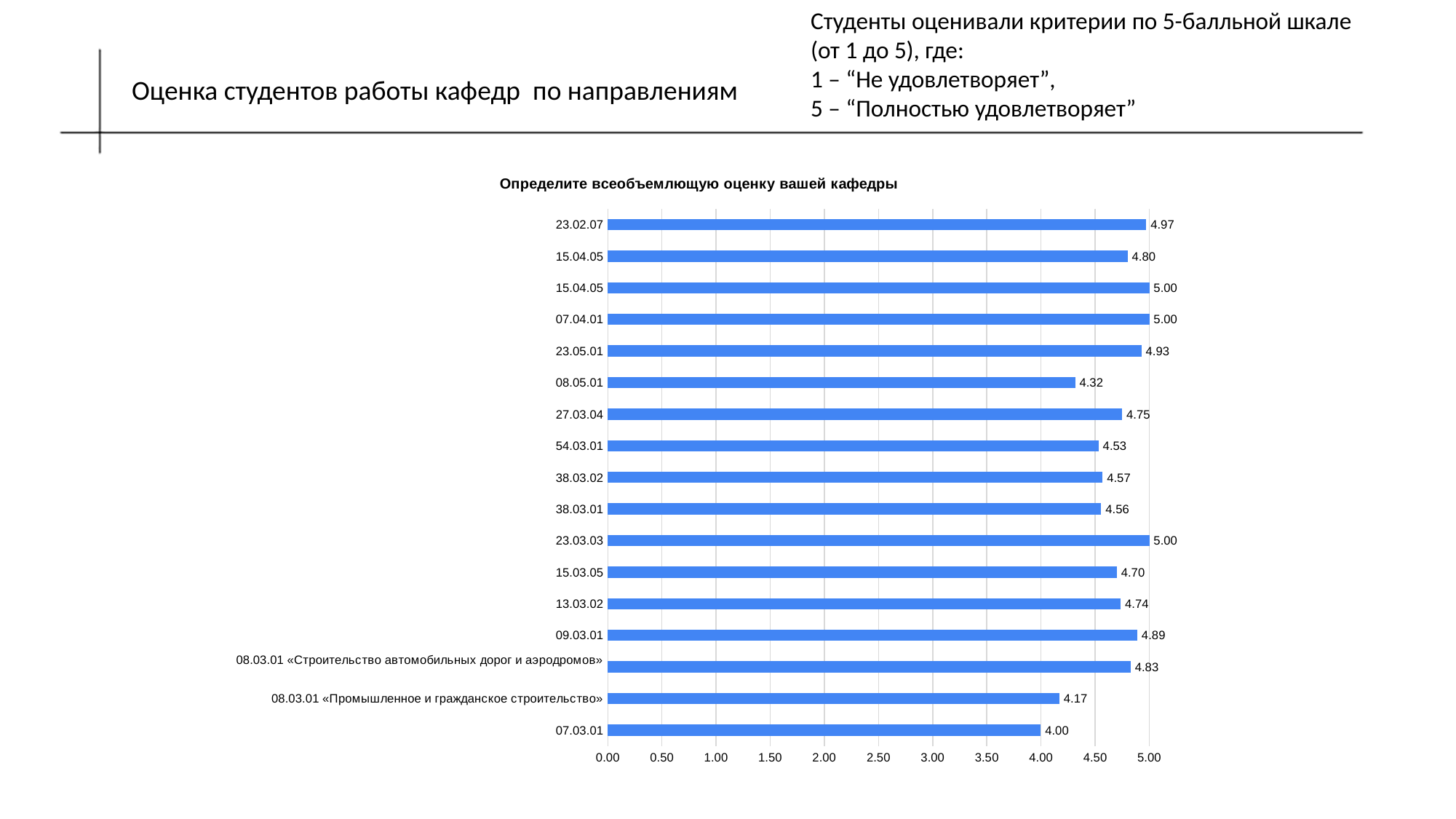

Студенты оценивали критерии по 5-балльной шкале
(от 1 до 5), где:
1 – “Не удовлетворяет”,
5 – “Полностью удовлетворяет”
Оценка студентов работы кафедр  по направлениям

### Chart:

| Category | Определите всеобъемлющую оценку вашей кафедры |
|---|---|
| 07.03.01 | 3.998334998334998 |
| 08.03.01 «Промышленное и гражданское строительство» | 4.170272435897436 |
| 08.03.01 «Строительство автомобильных дорог и аэродромов»
 | 4.828571428571428 |
| 09.03.01 | 4.888888888888888 |
| 13.03.02 | 4.7351190476190474 |
| 15.03.05 | 4.699715909090909 |
| 23.03.03 | 5.0 |
| 38.03.01 | 4.5562962962962965 |
| 38.03.02 | 4.569444444444444 |
| 54.03.01 | 4.531746031746032 |
| 27.03.04 | 4.75 |
| 08.05.01 | 4.3153638028638035 |
| 23.05.01 | 4.927272727272728 |
| 07.04.01 | 5.0 |
| 15.04.05 | 5.0 |
| 15.04.05 | 4.8 |
| 23.02.07 | 4.972222222222222 |